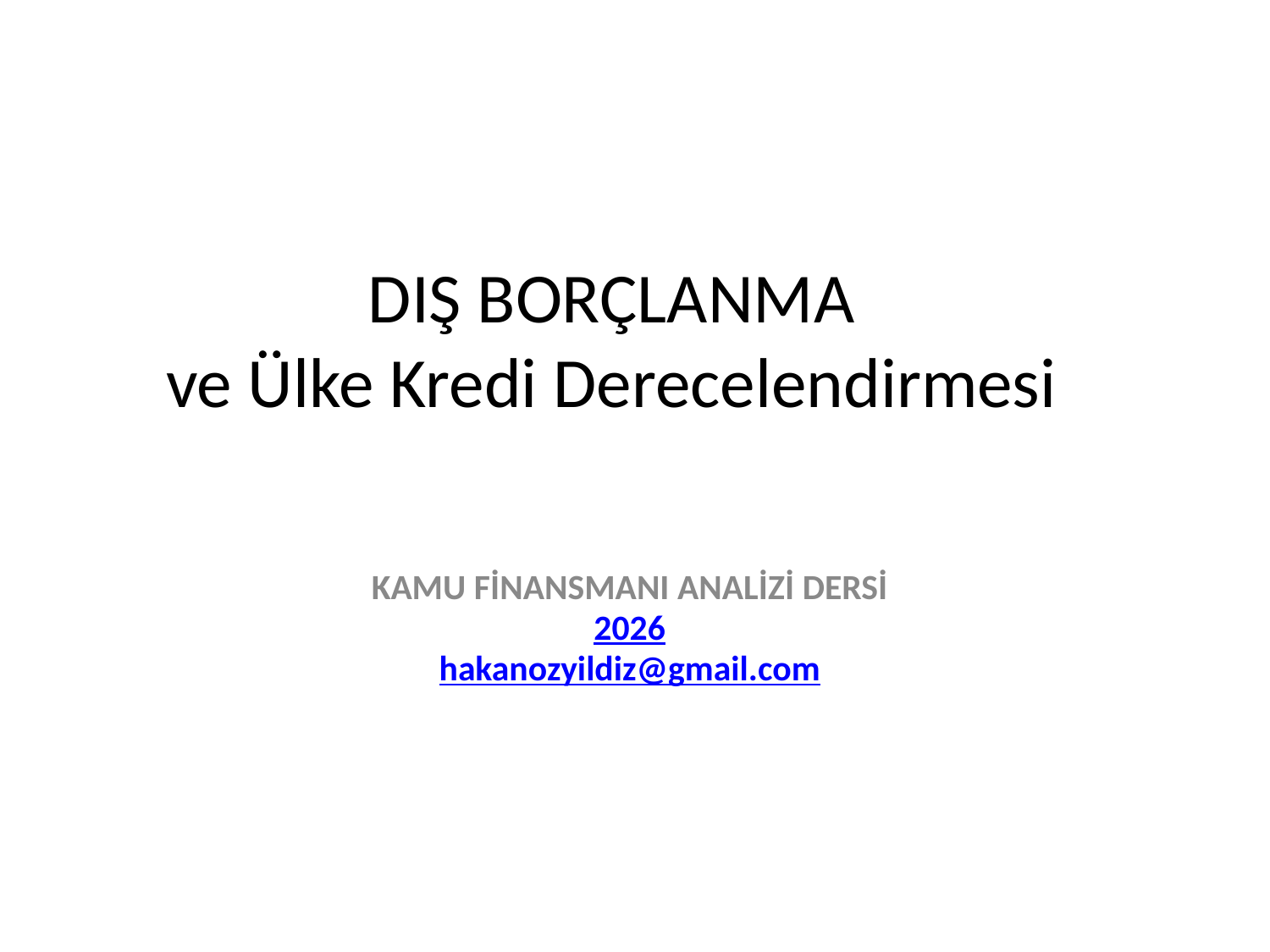

# DIŞ BORÇLANMA ve Ülke Kredi Derecelendirmesi
KAMU FİNANSMANI ANALİZİ DERSİ
2026
hakanozyildiz@gmail.com